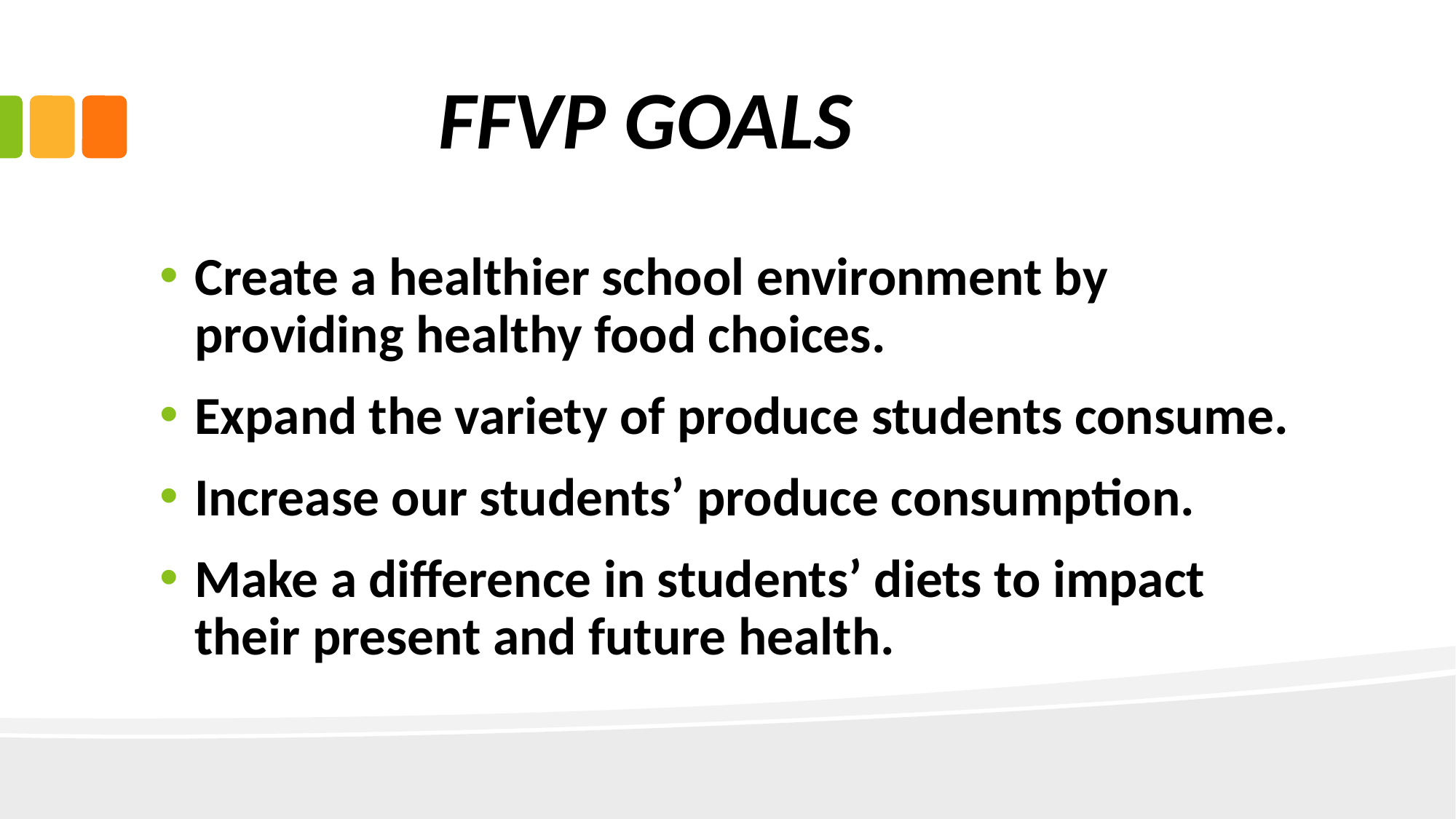

# FFVP GOALS

Create a healthier school environment by providing healthy food choices.
Expand the variety of produce students consume.
Increase our students’ produce consumption.
Make a difference in students’ diets to impact their present and future health.